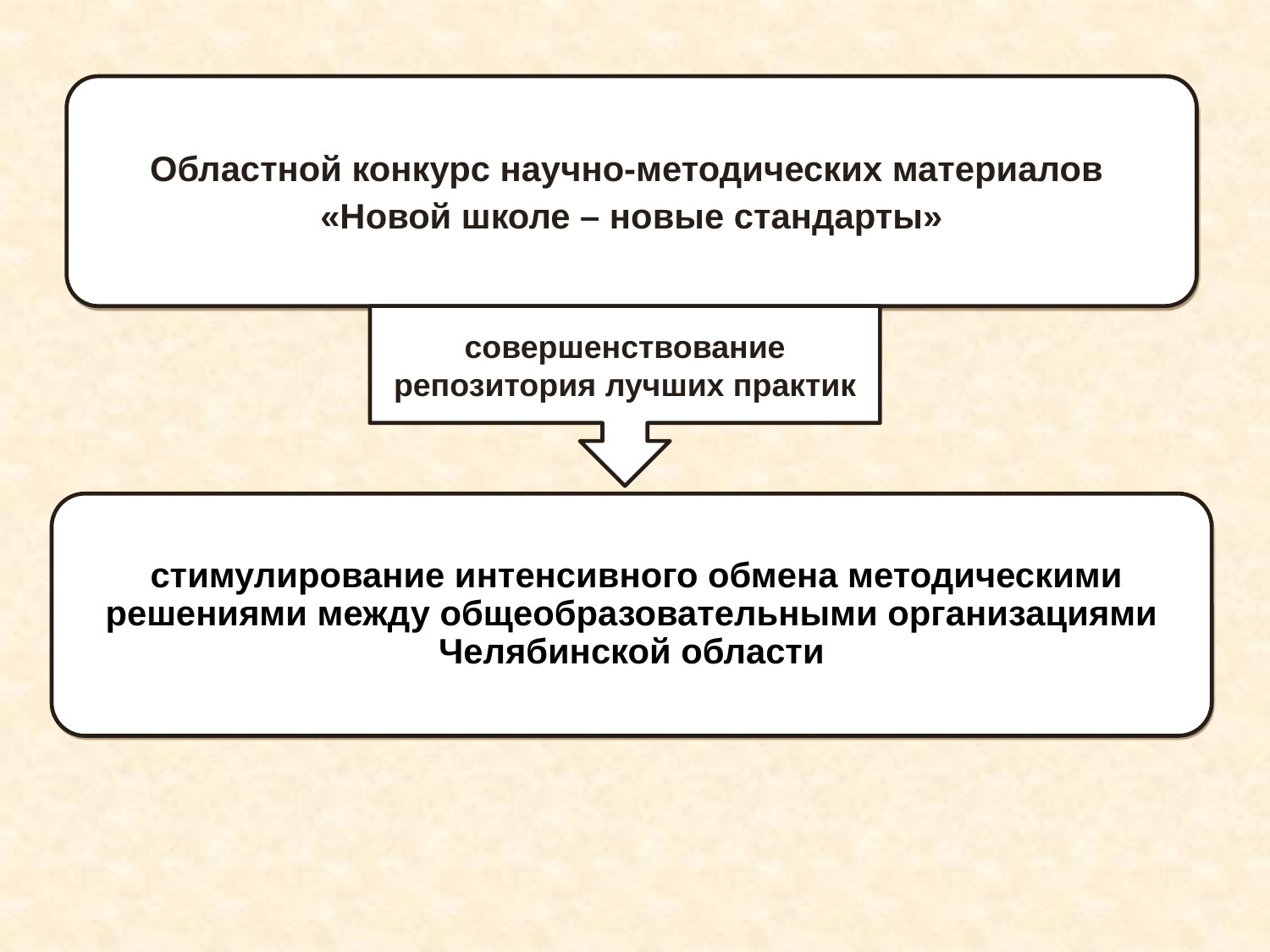

Областной конкурс научно-методических материалов
«Новой школе – новые стандарты»
совершенствование репозитория лучших практик
 стимулирование интенсивного обмена методическими решениями между общеобразовательными организациями Челябинской области